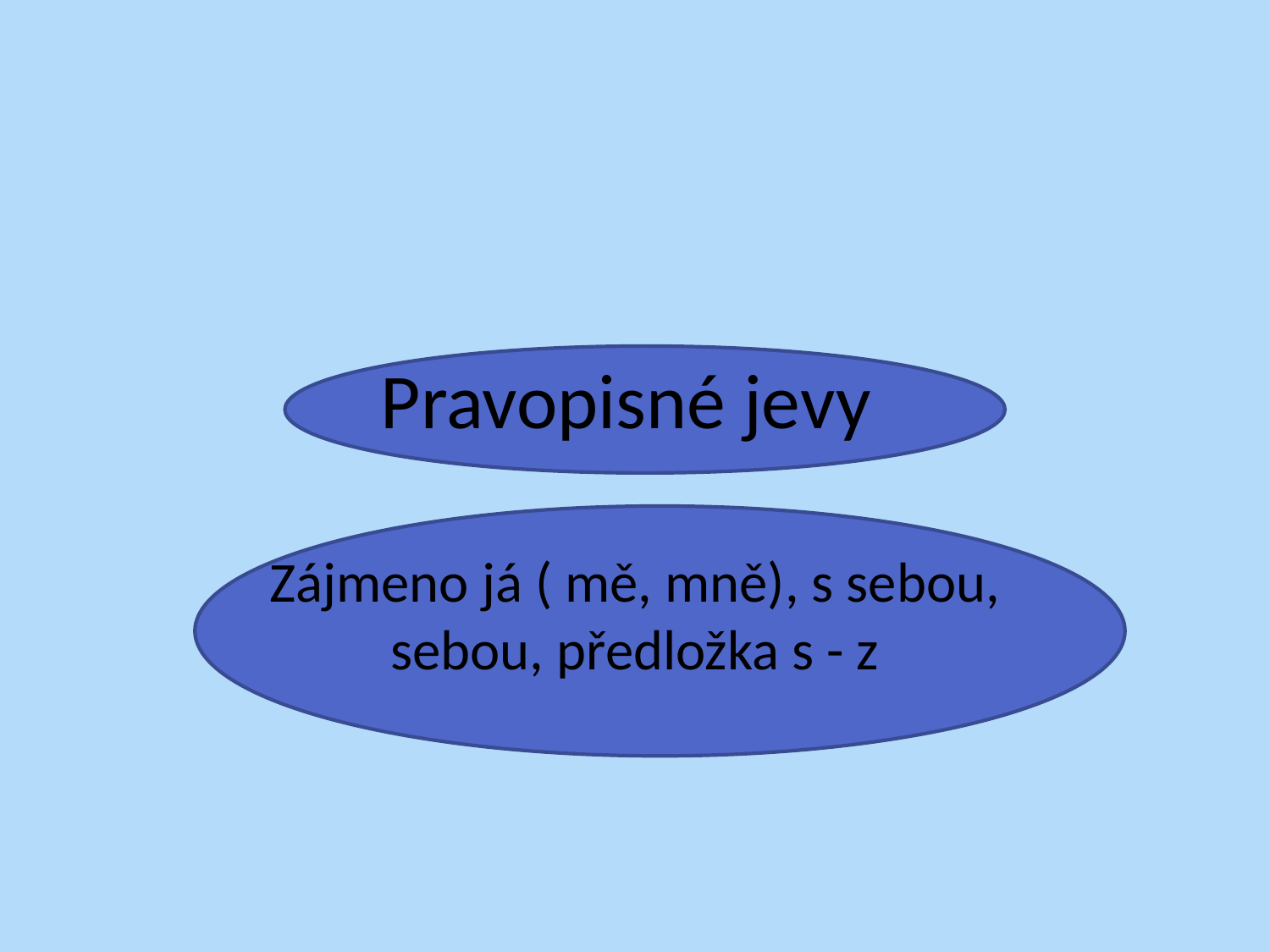

# Pravopisné jevy

Zájmeno já ( mě, mně), s sebou, sebou, předložka s - z